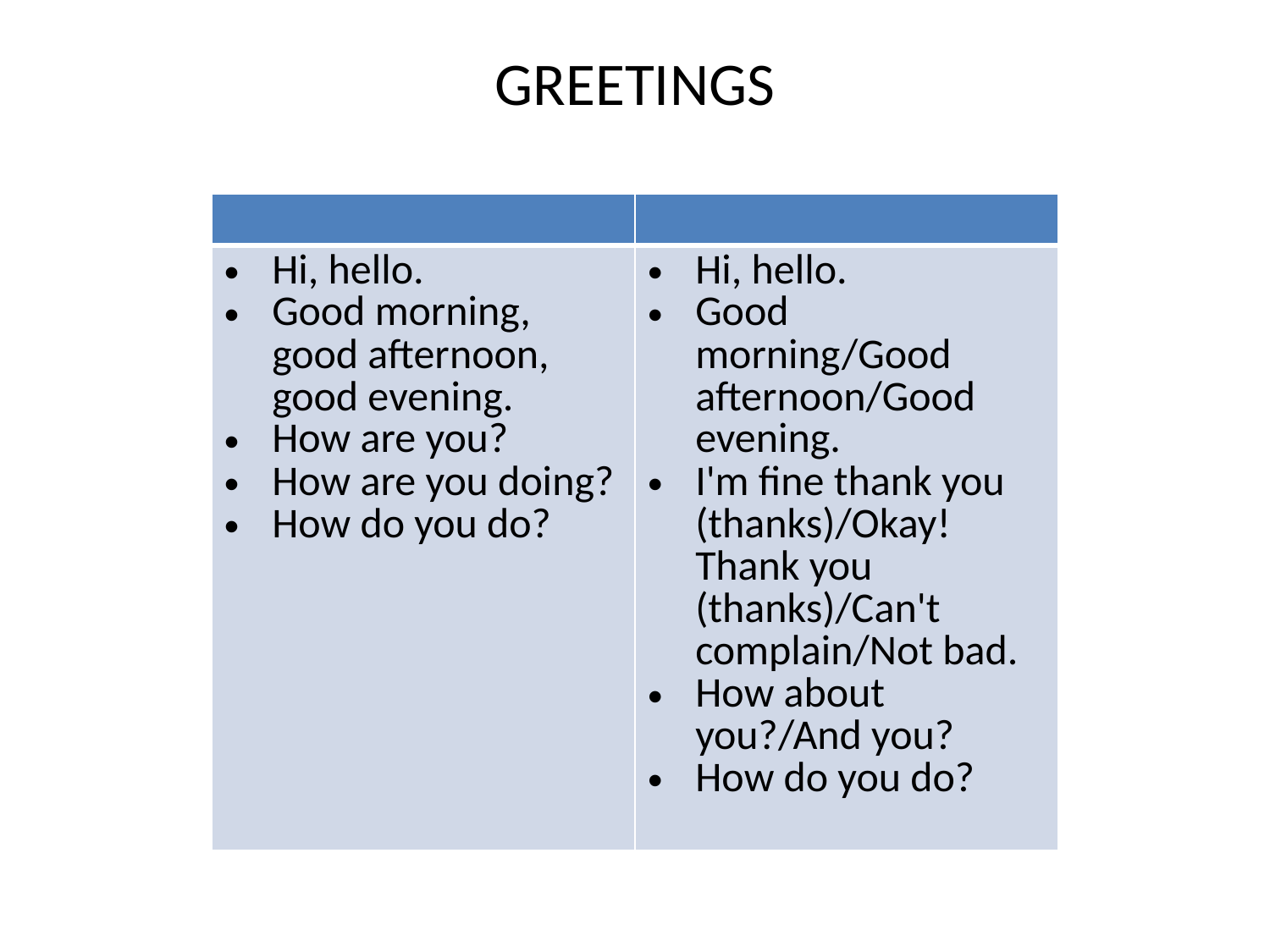

# GREETINGS
|  |  |
| --- | --- |
| Hi, hello. Good morning, good afternoon, good evening. How are you? How are you doing? How do you do? | Hi, hello. Good morning/Good afternoon/Good evening. I'm fine thank you (thanks)/Okay! Thank you (thanks)/Can't complain/Not bad. How about you?/And you? How do you do? |